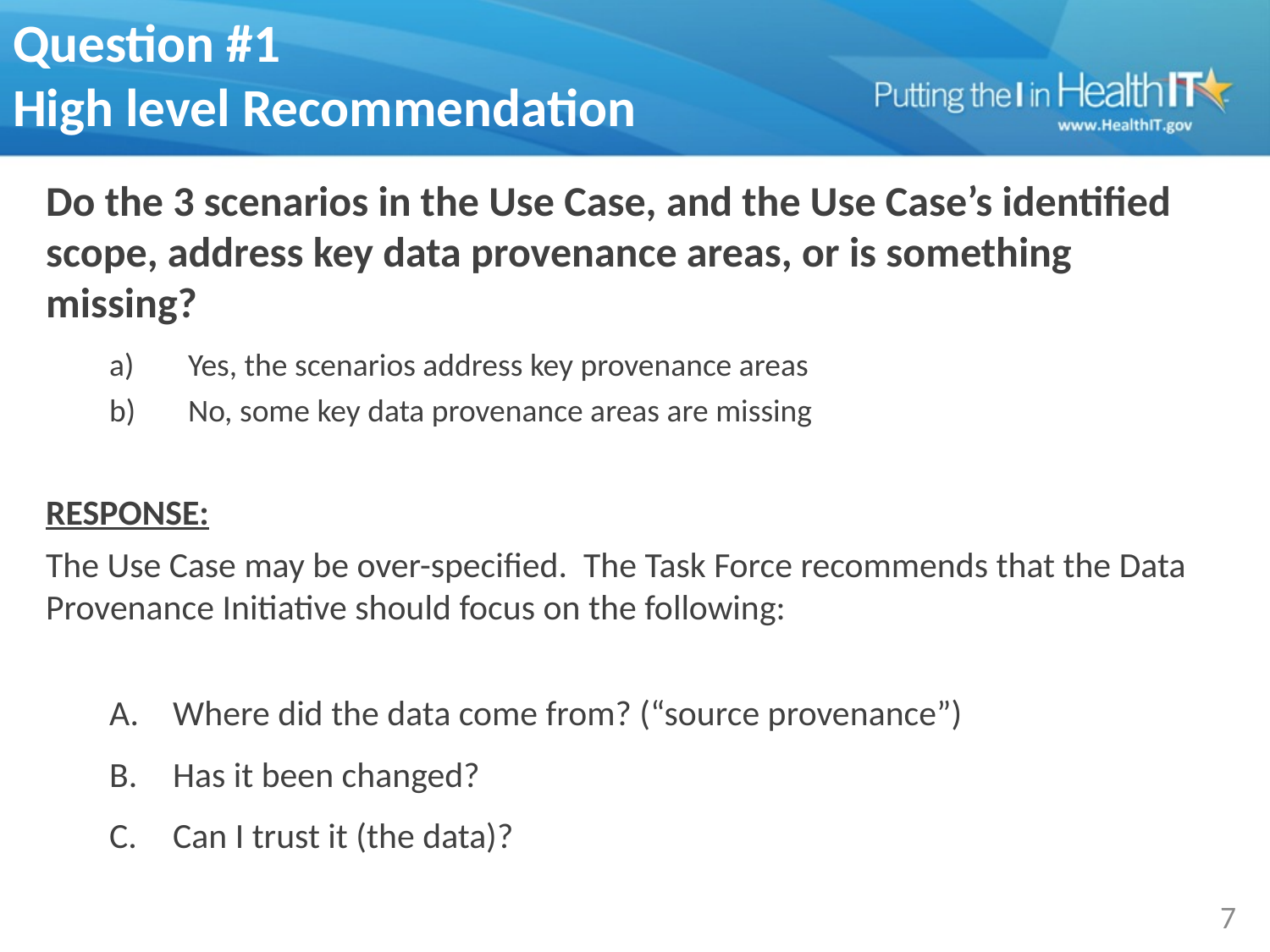

# Question #1 High level Recommendation
Do the 3 scenarios in the Use Case, and the Use Case’s identified scope, address key data provenance areas, or is something missing?
 Yes, the scenarios address key provenance areas
 No, some key data provenance areas are missing

RESPONSE:
The Use Case may be over-specified.  The Task Force recommends that the Data Provenance Initiative should focus on the following:

Where did the data come from? (“source provenance”)
Has it been changed?
Can I trust it (the data)?

7